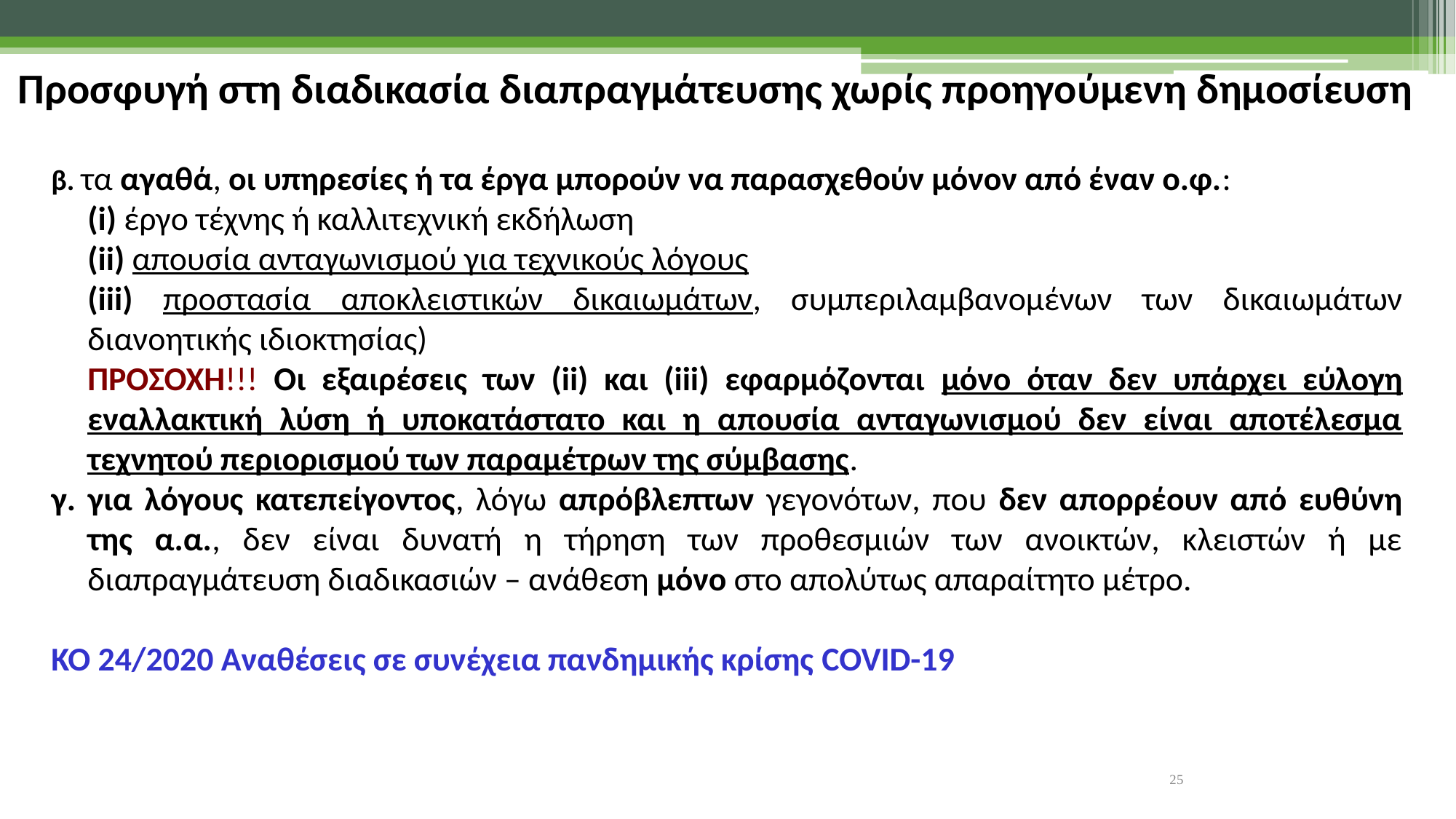

Προσφυγή στη διαδικασία διαπραγμάτευσης χωρίς προηγούμενη δημοσίευση

β. τα αγαθά, οι υπηρεσίες ή τα έργα μπορούν να παρασχεθούν μόνον από έναν ο.φ.:
	(i) έργο τέχνης ή καλλιτεχνική εκδήλωση
	(ii) απουσία ανταγωνισμού για τεχνικούς λόγους
	(iii) προστασία αποκλειστικών δικαιωμάτων, συμπεριλαμβανομένων των δικαιωμάτων διανοητικής ιδιοκτησίας)
	ΠΡΟΣΟΧΗ!!! Οι εξαιρέσεις των (ii) και (iii) εφαρμόζονται μόνο όταν δεν υπάρχει εύλογη εναλλακτική λύση ή υποκατάστατο και η απουσία ανταγωνισμού δεν είναι αποτέλεσμα τεχνητού περιορισμού των παραμέτρων της σύμβασης.
γ. για λόγους κατεπείγοντος, λόγω απρόβλεπτων γεγονότων, που δεν απορρέουν από ευθύνη της α.α., δεν είναι δυνατή η τήρηση των προθεσμιών των ανοικτών, κλειστών ή με διαπραγμάτευση διαδικασιών – ανάθεση μόνο στο απολύτως απαραίτητο μέτρο.

ΚΟ 24/2020 Αναθέσεις σε συνέχεια πανδημικής κρίσης COVID-19

25